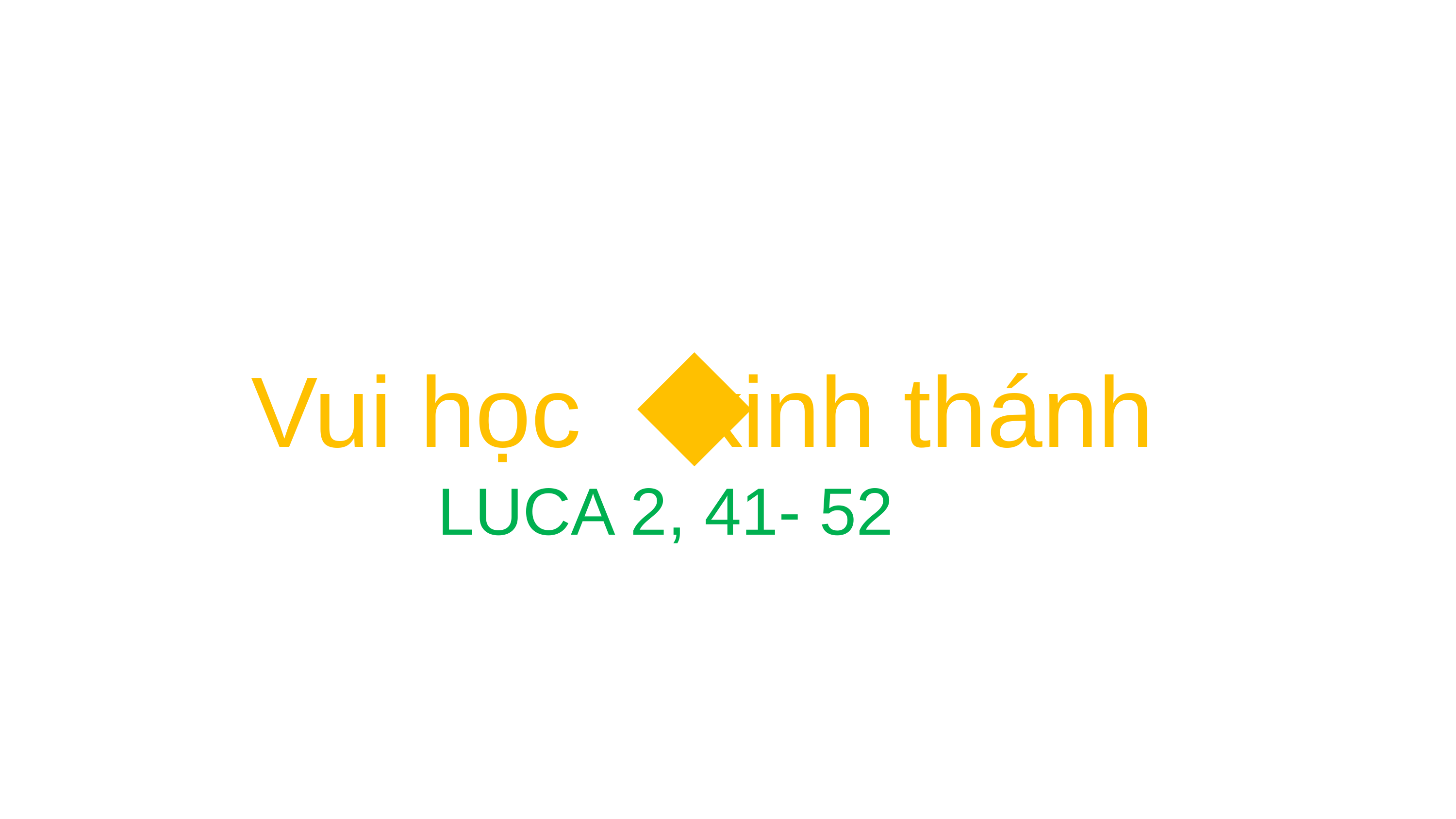

Vui học    kinh thánh

LUCA 2, 41- 52